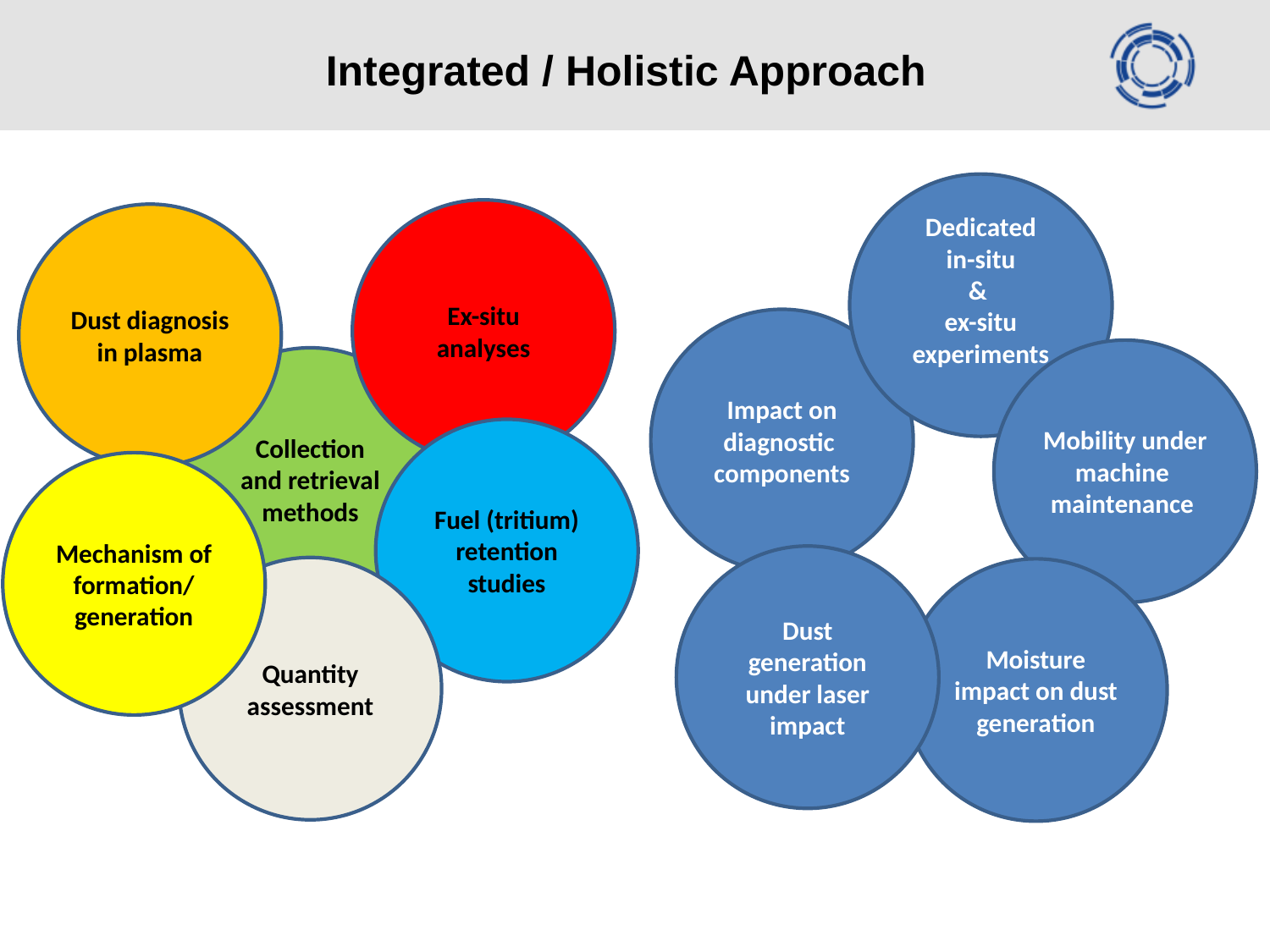

Integrated / Holistic Approach
Dedicated
 in-situ
&
ex-situ experiments

Ex-situ analyses
Dust diagnosis in plasma
Impact on diagnostic  components
Mobility under machine
maintenance
Collection
and retrieval methods
Fuel (tritium)
retention studies
Mechanism of formation/
generation
Dust generation under laser impact
Quantity assessment
Moisture impact on dust generation